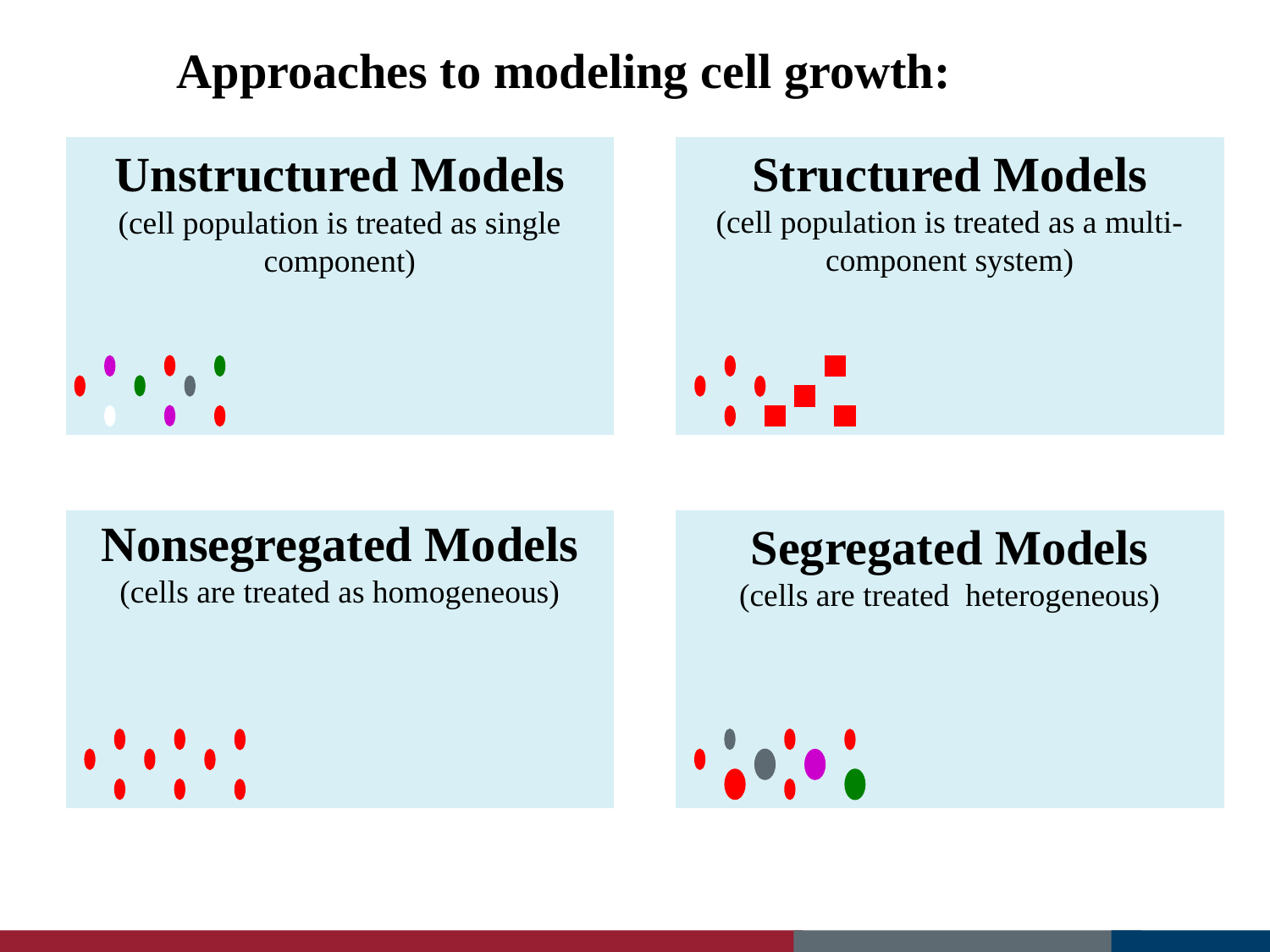

Approaches to modeling cell growth:

Structured Models
(cell population is treated as a multi-component system)

Unstructured Models
(cell population is treated as single component)

Nonsegregated Models
(cells are treated as homogeneous)

Segregated Models
(cells are treated  heterogeneous)